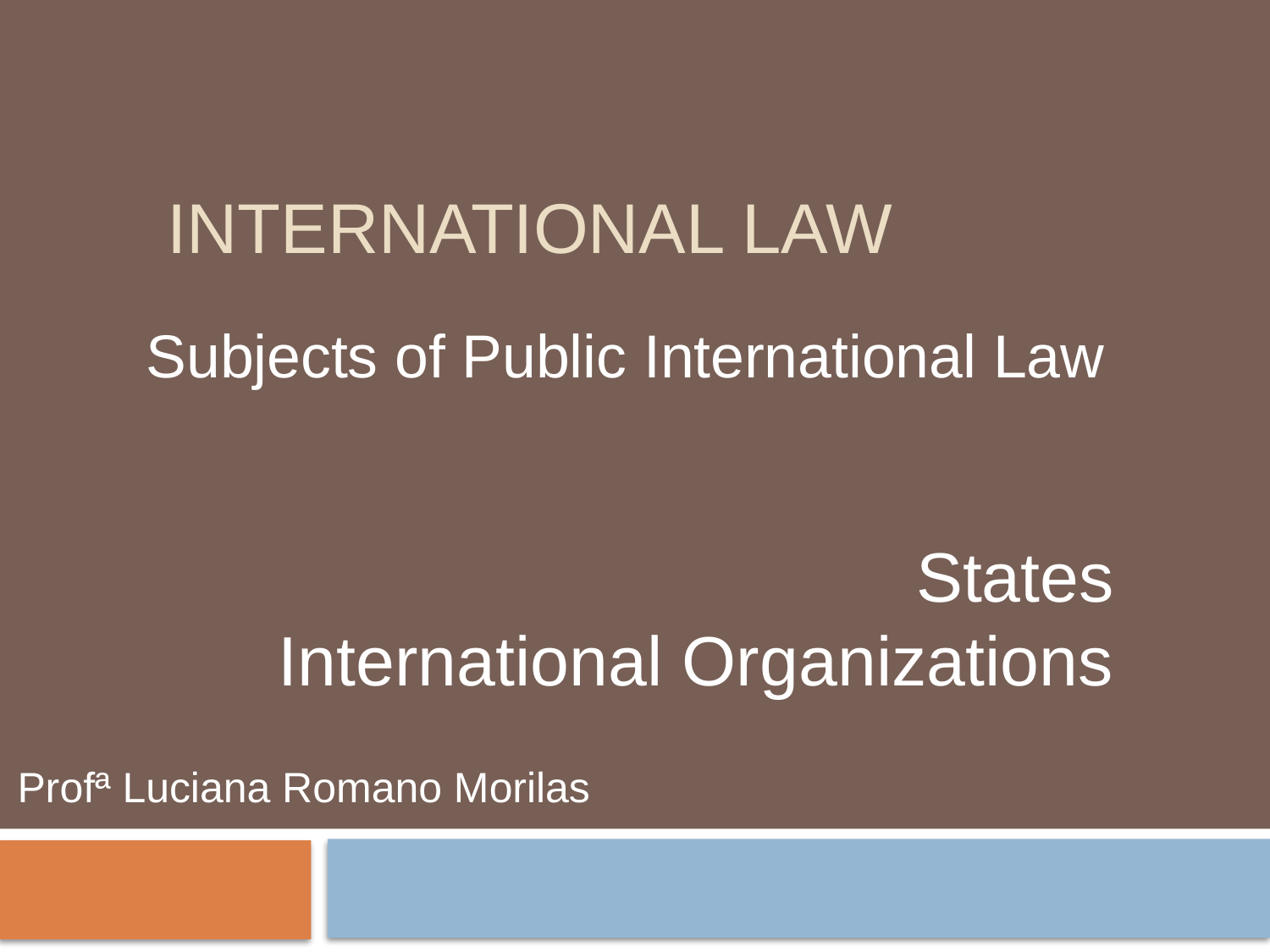

# INTERNATIONAL LAW
Subjects of Public International Law
States
International Organizations

Profª Luciana Romano Morilas